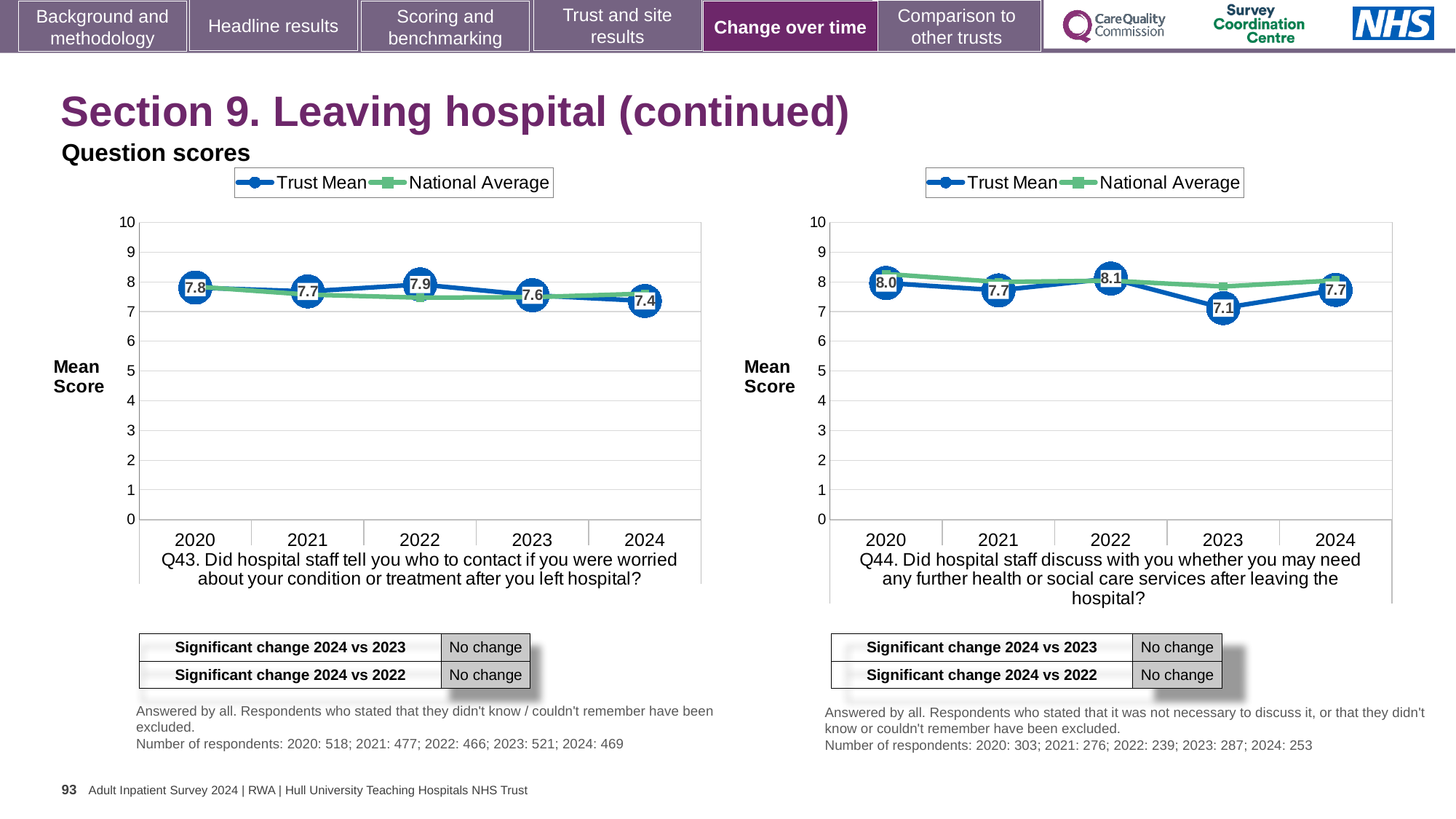

# Section 9. Leaving hospital (continued)
Question scores

### Chart

| Category | Trust Mean | National Average |
|---|---|---|
| 2020 | 7.807512049059489 | 7.842857855755162 |
| 2021 | 7.680753962958123 | 7.571455179806431 |
| 2022 | 7.91427421845097 | 7.468903342799158 |
| 2023 | 7.551715234267954 | 7.486812202116242 |
| 2024 | 7.35857596348125 | 7.603315693906589 |

### Chart

| Category | Trust Mean | National Average |
|---|---|---|
| 2020 | 7.963665054926111 | 8.265810726494152 |
| 2021 | 7.715066184361203 | 7.99907368534647 |
| 2022 | 8.113968197984168 | 8.040056053595018 |
| 2023 | 7.118378584211341 | 7.845326529544409 |
| 2024 | 7.729647026233529 | 8.050597128360762 |
| Significant change 2024 vs 2023 | No change |
| --- | --- |
| Significant change 2024 vs 2022 | No change |
| Significant change 2024 vs 2023 | No change |
| --- | --- |
| Significant change 2024 vs 2022 | No change |
Answered by all. Respondents who stated that they didn't know / couldn't remember have been excluded.
Number of respondents: 2020: 518; 2021: 477; 2022: 466; 2023: 521; 2024: 469

Answered by all. Respondents who stated that it was not necessary to discuss it, or that they didn't know or couldn't remember have been excluded.
Number of respondents: 2020: 303; 2021: 276; 2022: 239; 2023: 287; 2024: 253
93